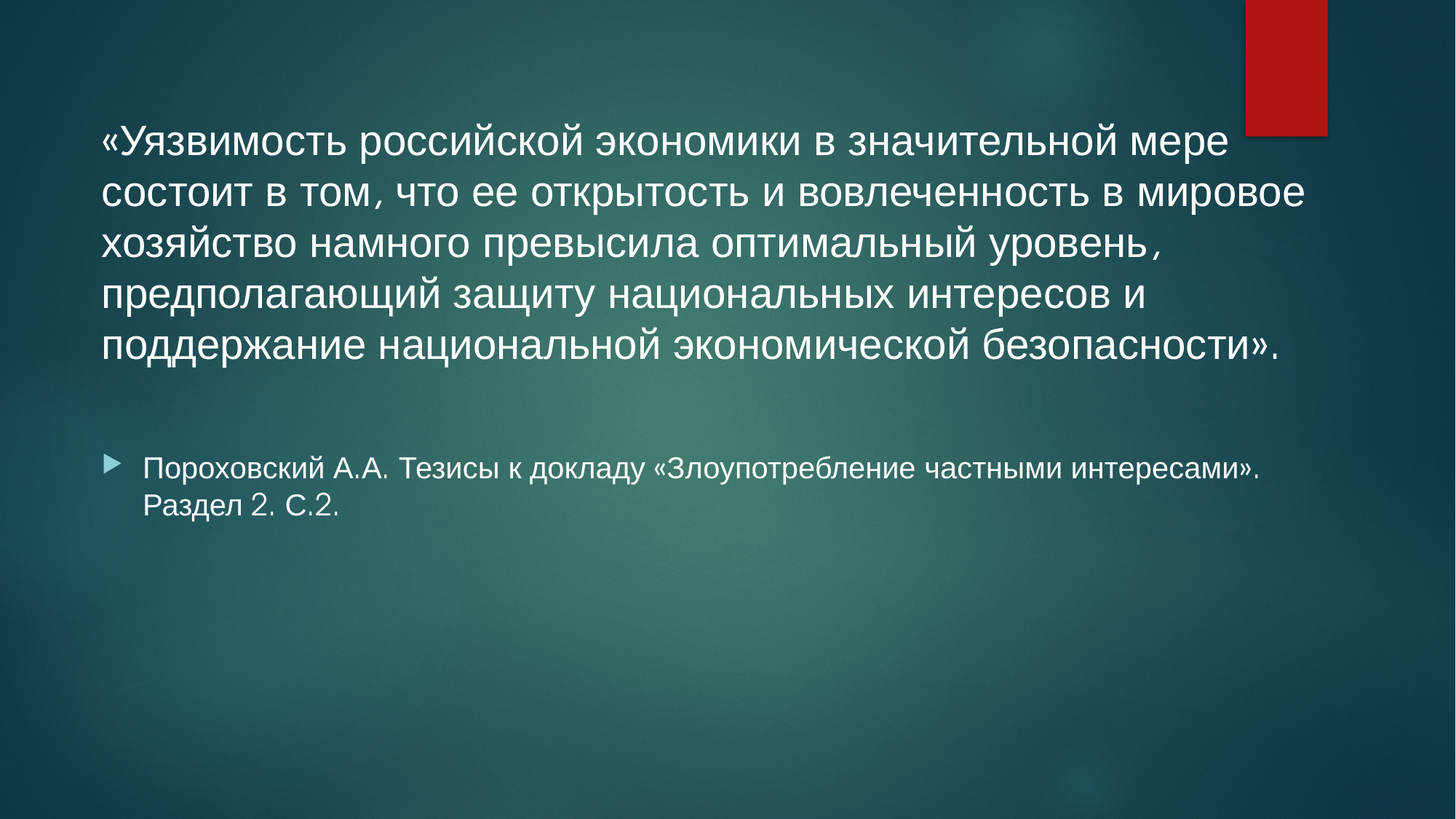

«Уязвимость российской экономики в значительной мере состоит в том, что ее открытость и вовлеченность в мировое хозяйство намного превысила оптимальный уровень, предполагающий защиту национальных интересов и поддержание национальной экономической безопасности».

Пороховский А.А. Тезисы к докладу «Злоупотребление частными интересами». Раздел 2. С.2.